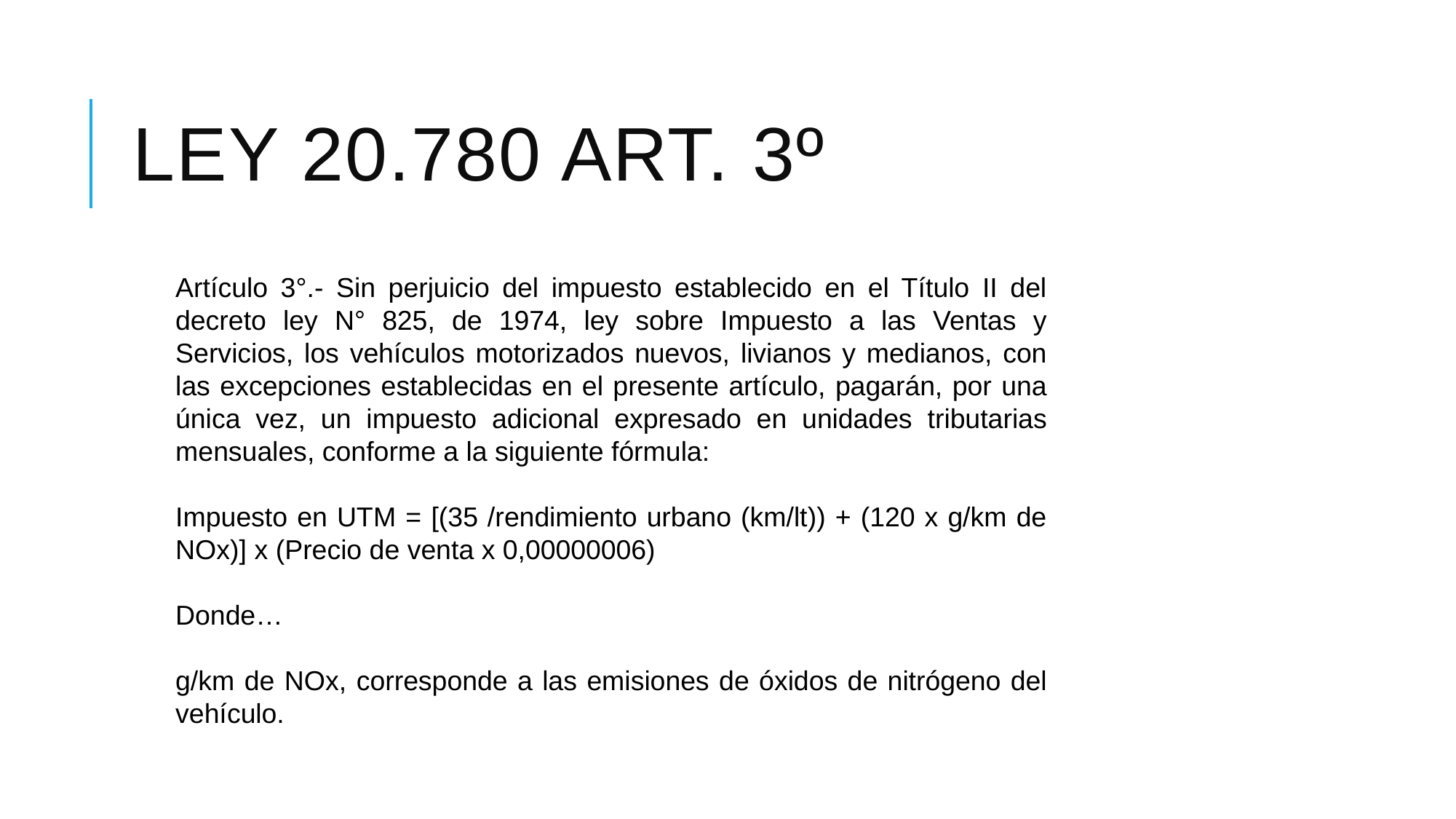

# Ley 20.780 art. 3º
Artículo 3°.- Sin perjuicio del impuesto establecido en el Título II del decreto ley N° 825, de 1974, ley sobre Impuesto a las Ventas y Servicios, los vehículos motorizados nuevos, livianos y medianos, con las excepciones establecidas en el presente artículo, pagarán, por una única vez, un impuesto adicional expresado en unidades tributarias mensuales, conforme a la siguiente fórmula:

Impuesto en UTM = [(35 /rendimiento urbano (km/lt)) + (120 x g/km de NOx)] x (Precio de venta x 0,00000006)

Donde…

g/km de NOx, corresponde a las emisiones de óxidos de nitrógeno del vehículo.